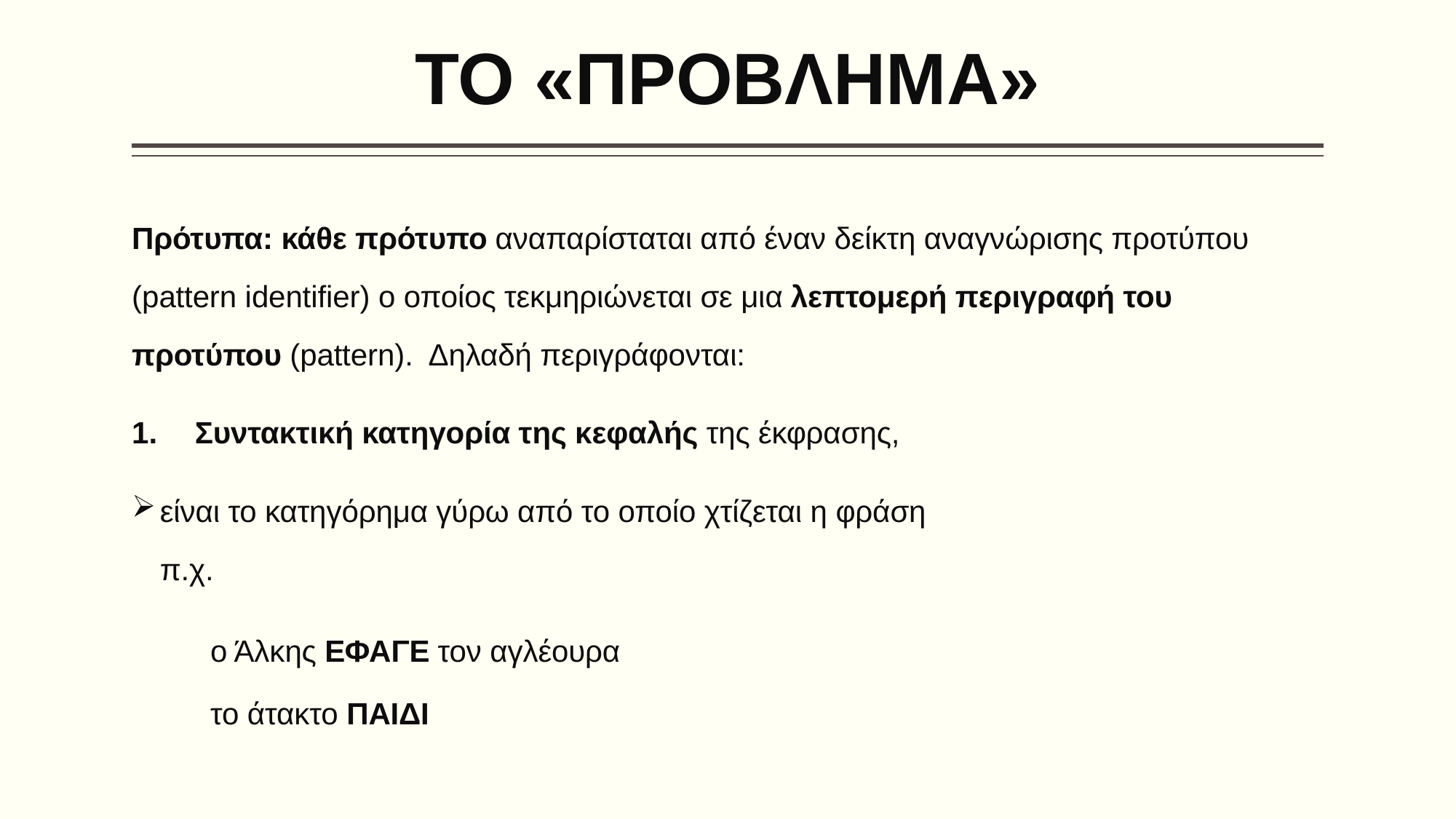

# ΤΟ «ΠΡΟΒΛΗΜΑ»
Πρότυπα: κάθε πρότυπο αναπαρίσταται από έναν δείκτη αναγνώρισης προτύπου (pattern identifier) ο οποίος τεκμηριώνεται σε μια λεπτομερή περιγραφή του προτύπου (pattern).  Δηλαδή περιγράφονται:
Συντακτική κατηγορία της κεφαλής της έκφρασης,
είναι το κατηγόρημα γύρω από το οποίο χτίζεται η φράση
	π.χ.
	ο Άλκης ΕΦΑΓΕ τον αγλέουρα
	το άτακτο ΠΑΙΔΙ